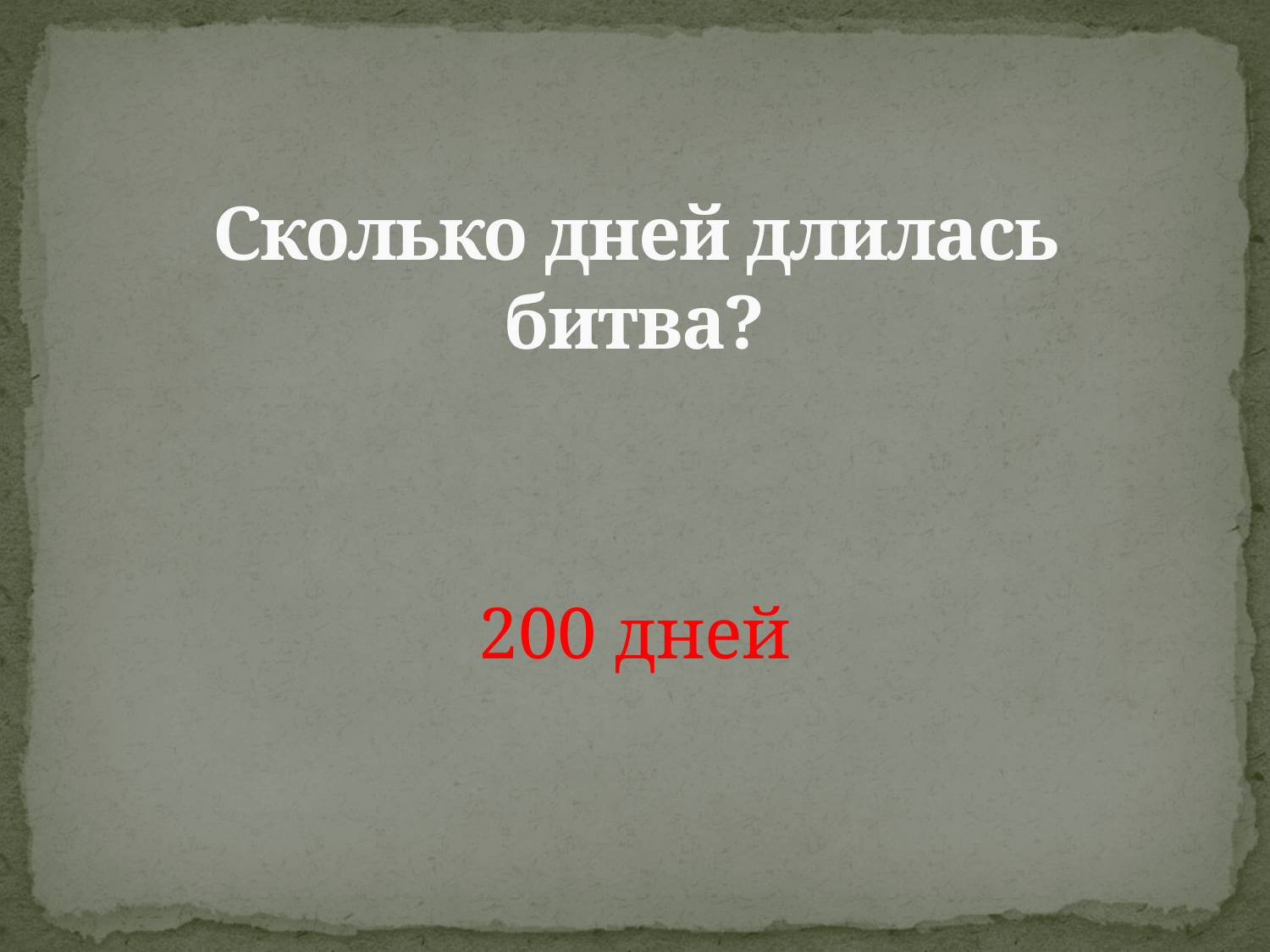

# Сколько дней длилась битва?
200 дней